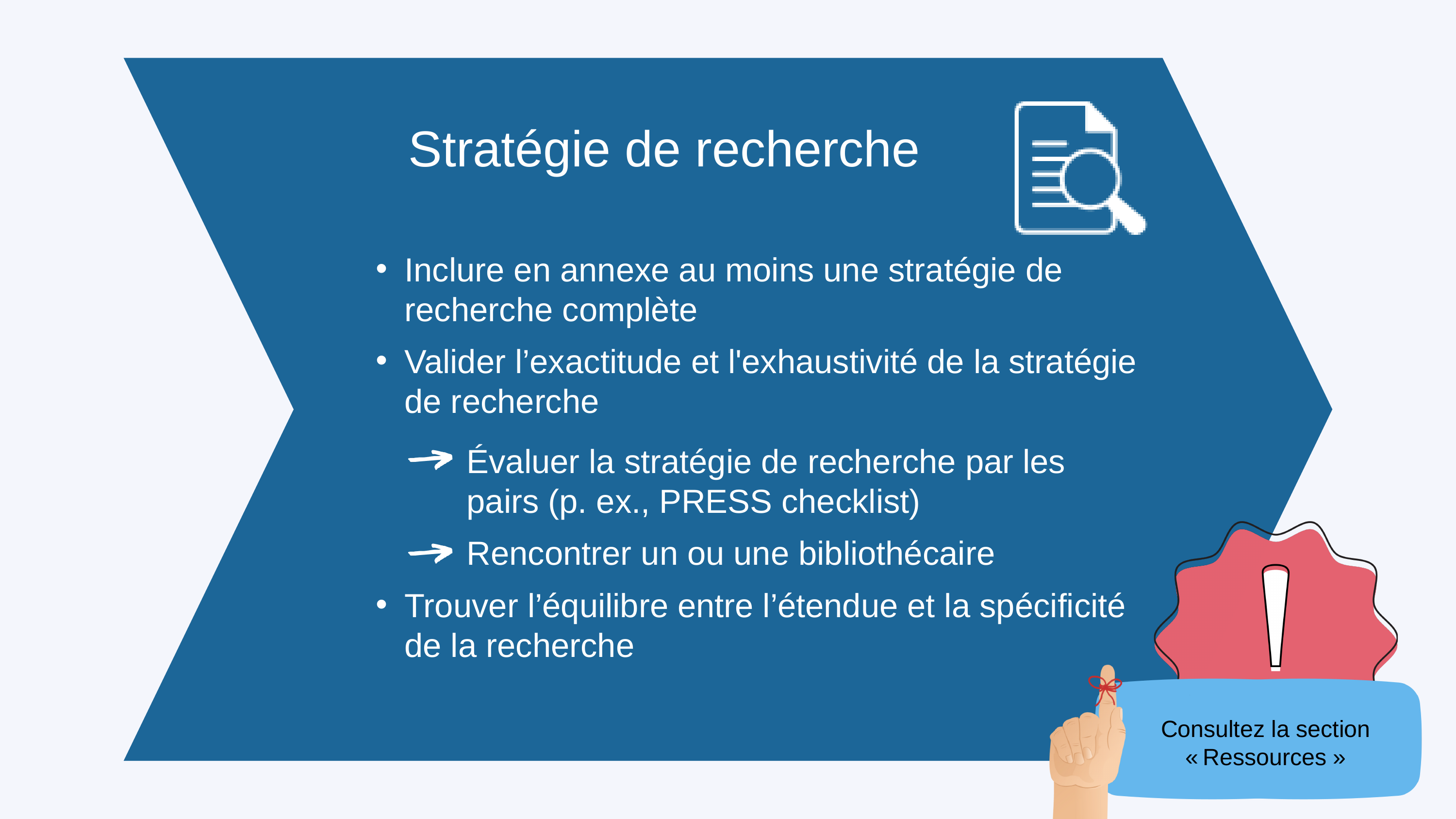

Stratégie de recherche
Inclure en annexe au moins une stratégie de recherche complète
Valider l’exactitude et l'exhaustivité de la stratégie de recherche
Évaluer la stratégie de recherche par les pairs (p. ex., PRESS checklist)

Rencontrer un ou une bibliothécaire

Trouver l’équilibre entre l’étendue et la spécificité de la recherche

Consultez la section
« Ressources »